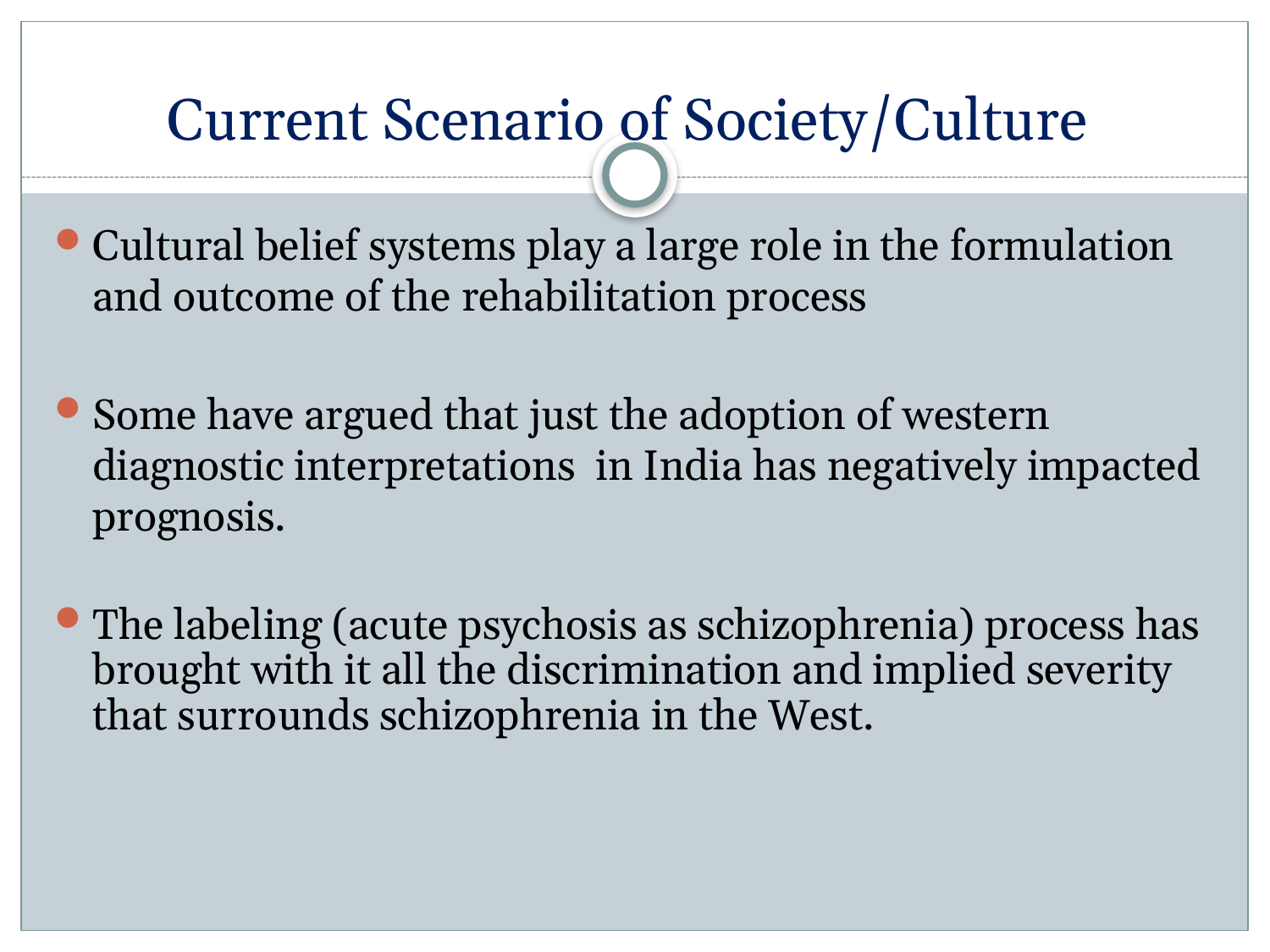

# Current Scenario of Society/Culture
Cultural belief systems play a large role in the formulation and outcome of the rehabilitation process

Some have argued that just the adoption of western diagnostic interpretations  in India has negatively impacted prognosis.

The labeling (acute psychosis as schizophrenia) process has brought with it all the discrimination and implied severity that surrounds schizophrenia in the West.